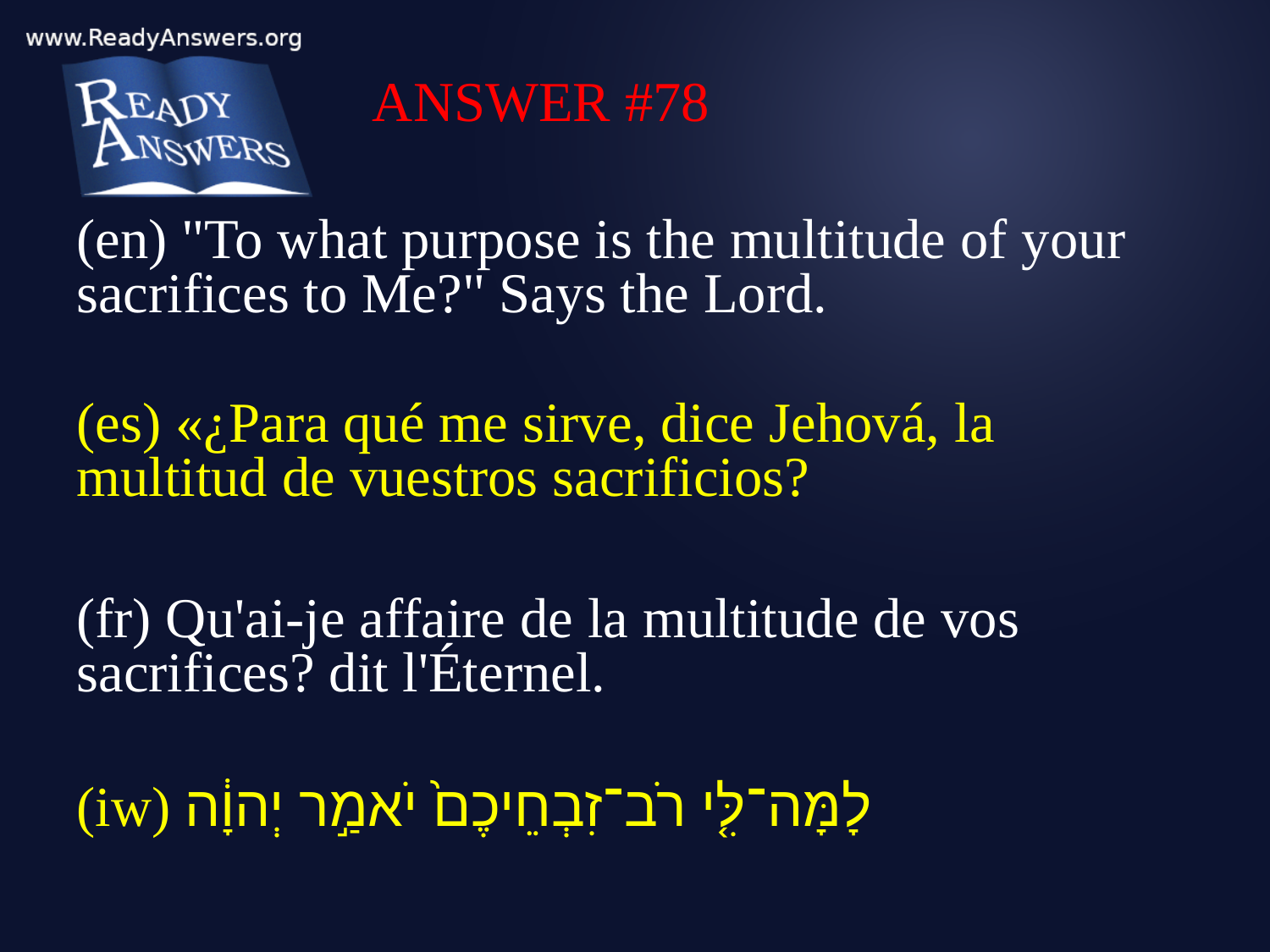

ANSWER #78
(en) "To what purpose is the multitude of your sacrifices to Me?" Says the Lord.
(es) «¿Para qué me sirve, dice Jehová, la multitud de vuestros sacrificios?
(fr) Qu'ai-je affaire de la multitude de vos sacrifices? dit l'Éternel.
(iw) לָמָּה־לִּ֤י רֹב־זִבְחֵיכֶם֙ יֹאמַ֣ר יְהוָ֔ה